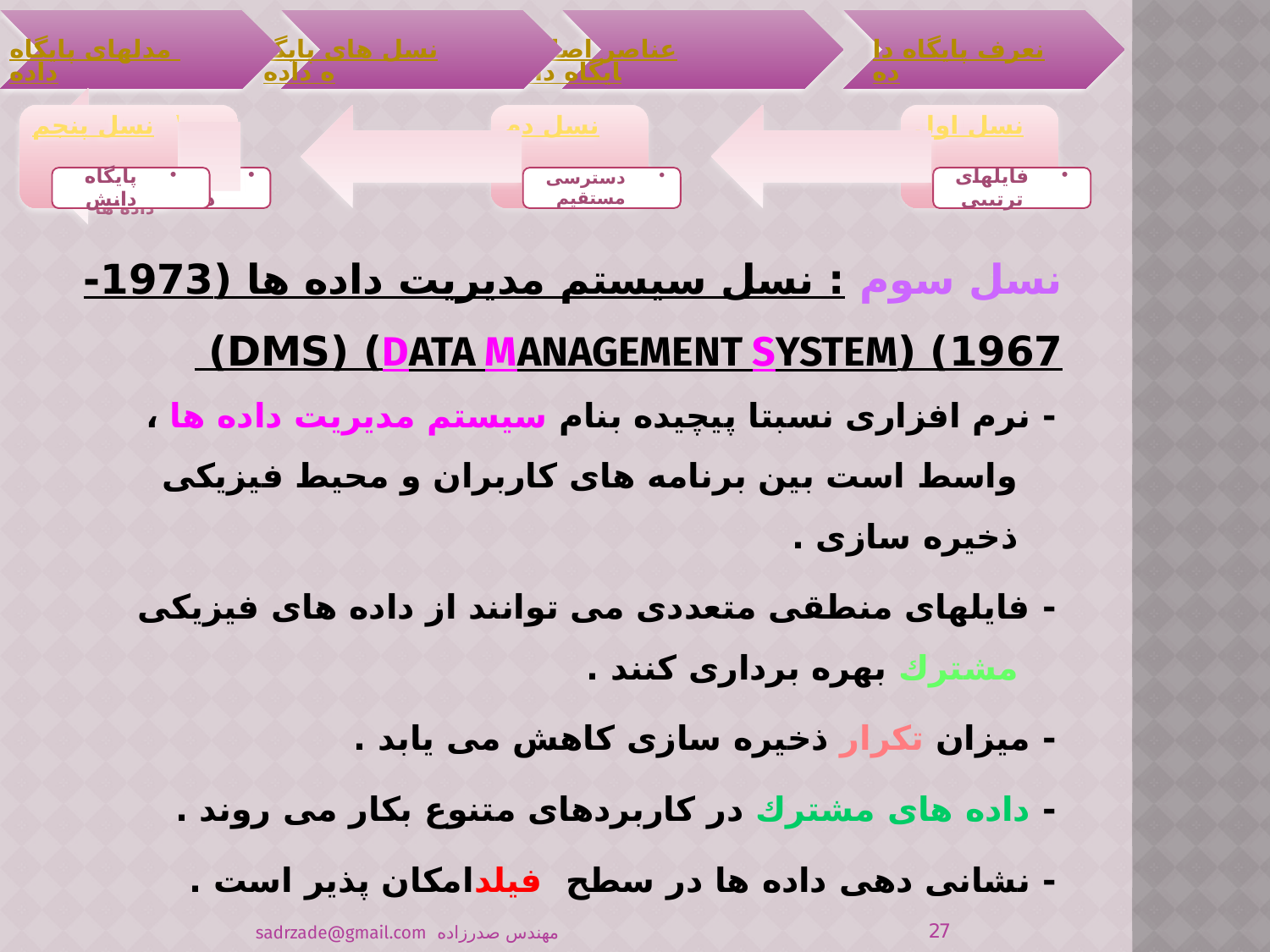

نسل دم
نسل سوم
نسل اول
مدیریت داده ها
دسترسی مستقیم
نسل پنجم
# نسل سوم : نسل سیستم مدیریت داده ها (1973-1967) (Data Management System) (DMS)

	- نرم افزاری نسبتا پیچیده بنام سیستم مدیریت داده ها ، واسط است بین برنامه های كاربران و محیط فیزیكی ذخیره سازی .
	- فایلهای منطقی متعددی می توانند از داده های فیزیكی مشترك بهره برداری كنند .
	- میزان تكرار ذخیره سازی كاهش می یابد .
	- داده های مشترك در كاربردهای متنوع بكار می روند .
	- نشانی دهی داده ها در سطح  فیلدامكان پذیر است .
27
مهندس صدرزاده  sadrzade@gmail.com